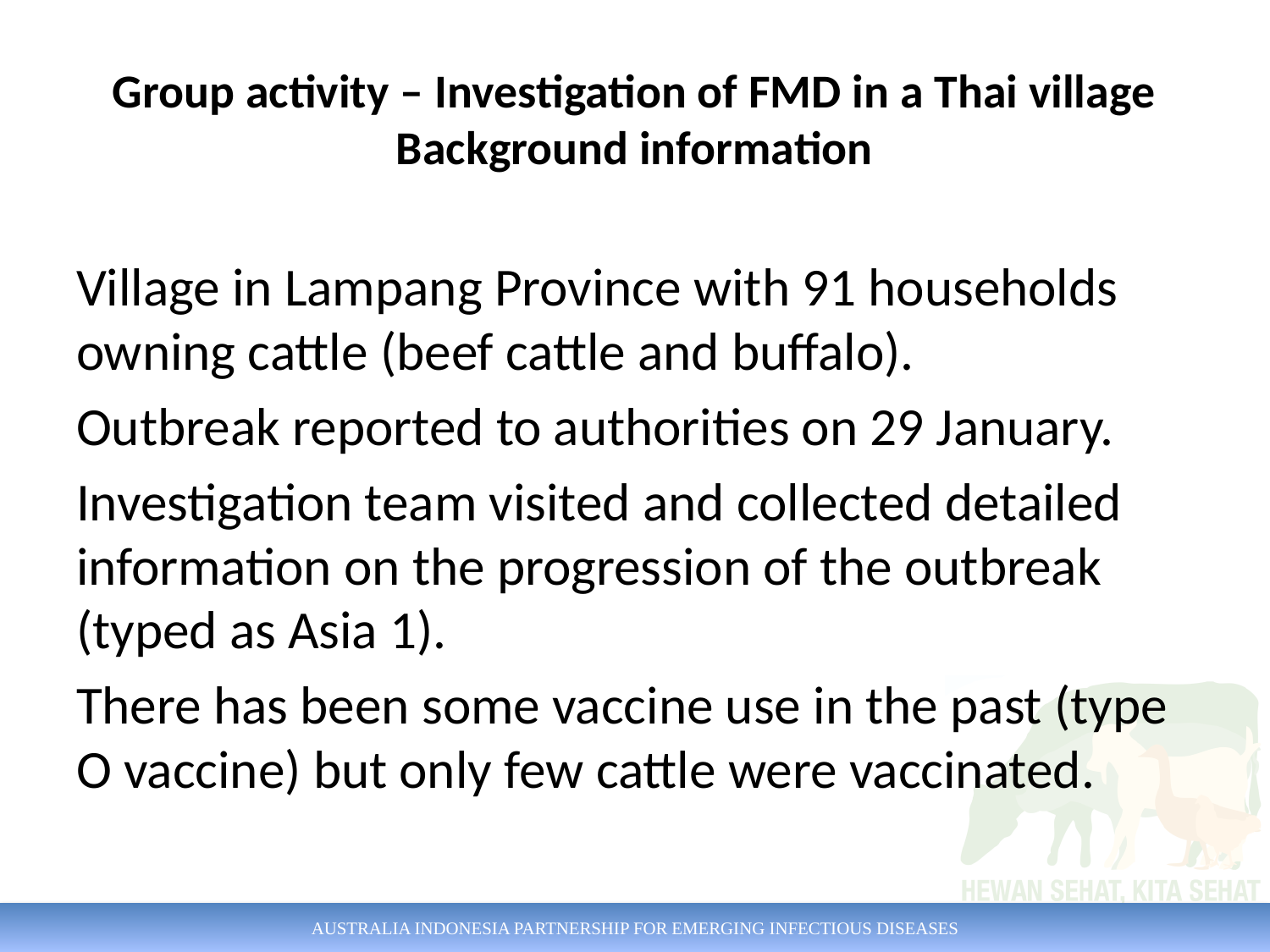

# Group activity – Investigation of FMD in a Thai village Background information
Village in Lampang Province with 91 households owning cattle (beef cattle and buffalo).
Outbreak reported to authorities on 29 January.
Investigation team visited and collected detailed information on the progression of the outbreak (typed as Asia 1).
There has been some vaccine use in the past (type O vaccine) but only few cattle were vaccinated.